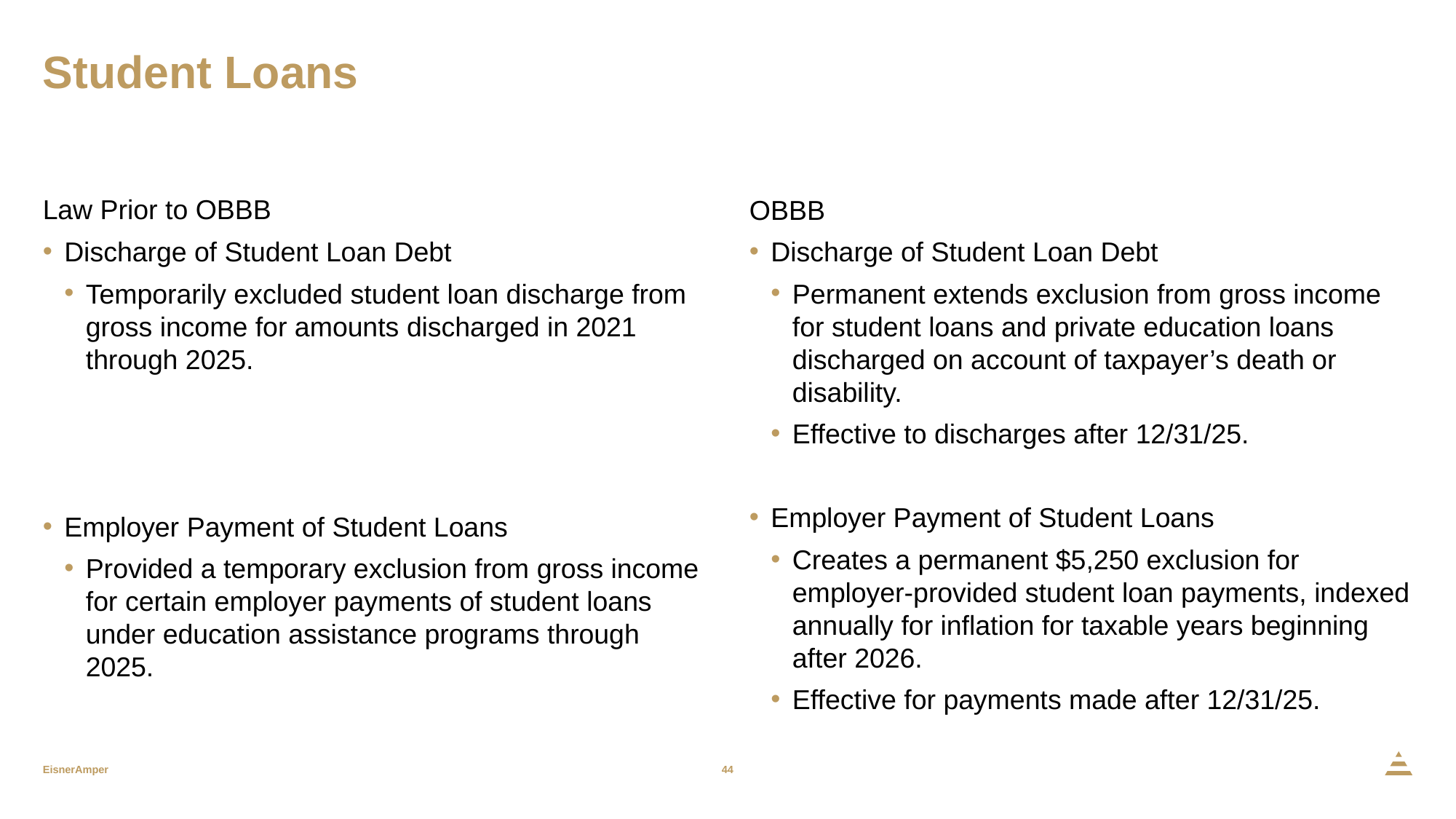

# Student Loans
Law Prior to OBBB
Discharge of Student Loan Debt
Temporarily excluded student loan discharge from gross income for amounts discharged in 2021 through 2025.

Employer Payment of Student Loans
Provided a temporary exclusion from gross income for certain employer payments of student loans under education assistance programs through 2025.

OBBB
Discharge of Student Loan Debt
Permanent extends exclusion from gross income for student loans and private education loans discharged on account of taxpayer’s death or disability.
Effective to discharges after 12/31/25.

Employer Payment of Student Loans
Creates a permanent $5,250 exclusion for employer-provided student loan payments, indexed annually for inflation for taxable years beginning after 2026.
Effective for payments made after 12/31/25.

44